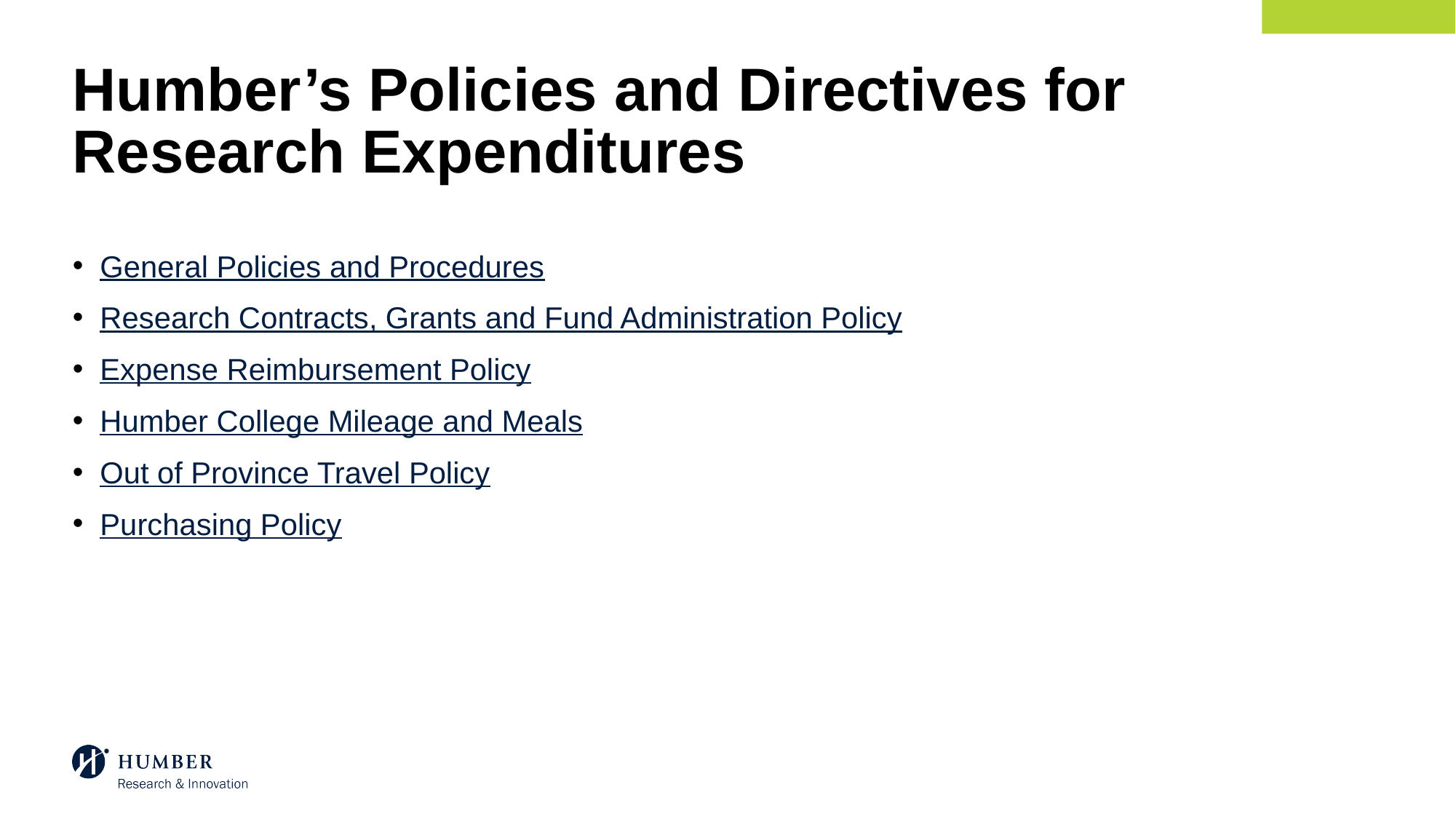

.
# Humber’s Policies and Directives for Research Expenditures

General Policies and Procedures
Research Contracts, Grants and Fund Administration Policy
Expense Reimbursement Policy
Humber College Mileage and Meals
Out of Province Travel Policy
Purchasing Policy